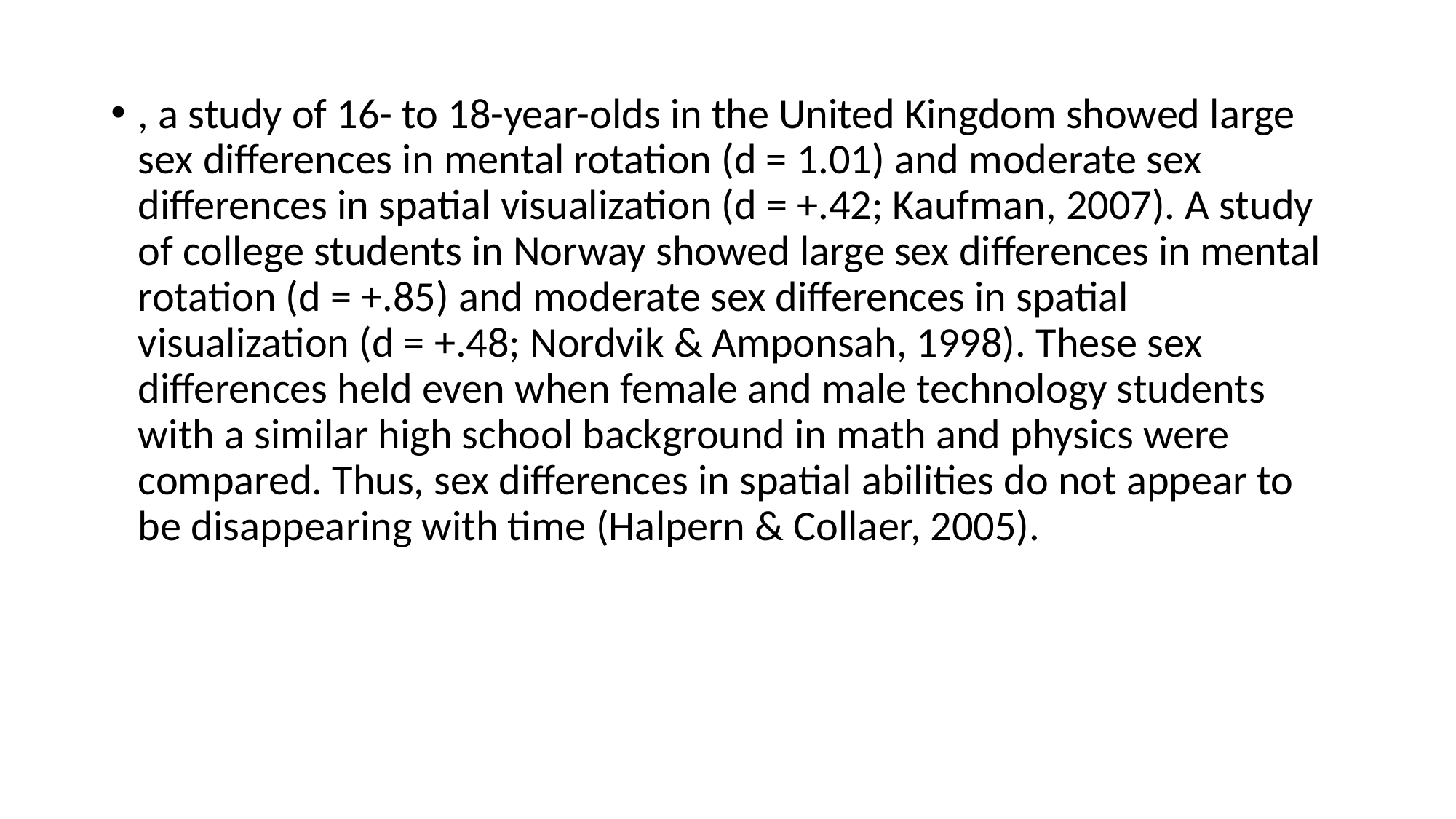

, a study of 16- to 18-year-olds in the United Kingdom showed large sex differences in mental rotation (d = 1.01) and moderate sex differences in spatial visualization (d = +.42; Kaufman, 2007). A study of college students in Norway showed large sex differences in mental rotation (d = +.85) and moderate sex differences in spatial visualization (d = +.48; Nordvik & Amponsah, 1998). These sex differences held even when female and male technology students with a similar high school background in math and physics were compared. Thus, sex differences in spatial abilities do not appear to be disappearing with time (Halpern & Collaer, 2005).